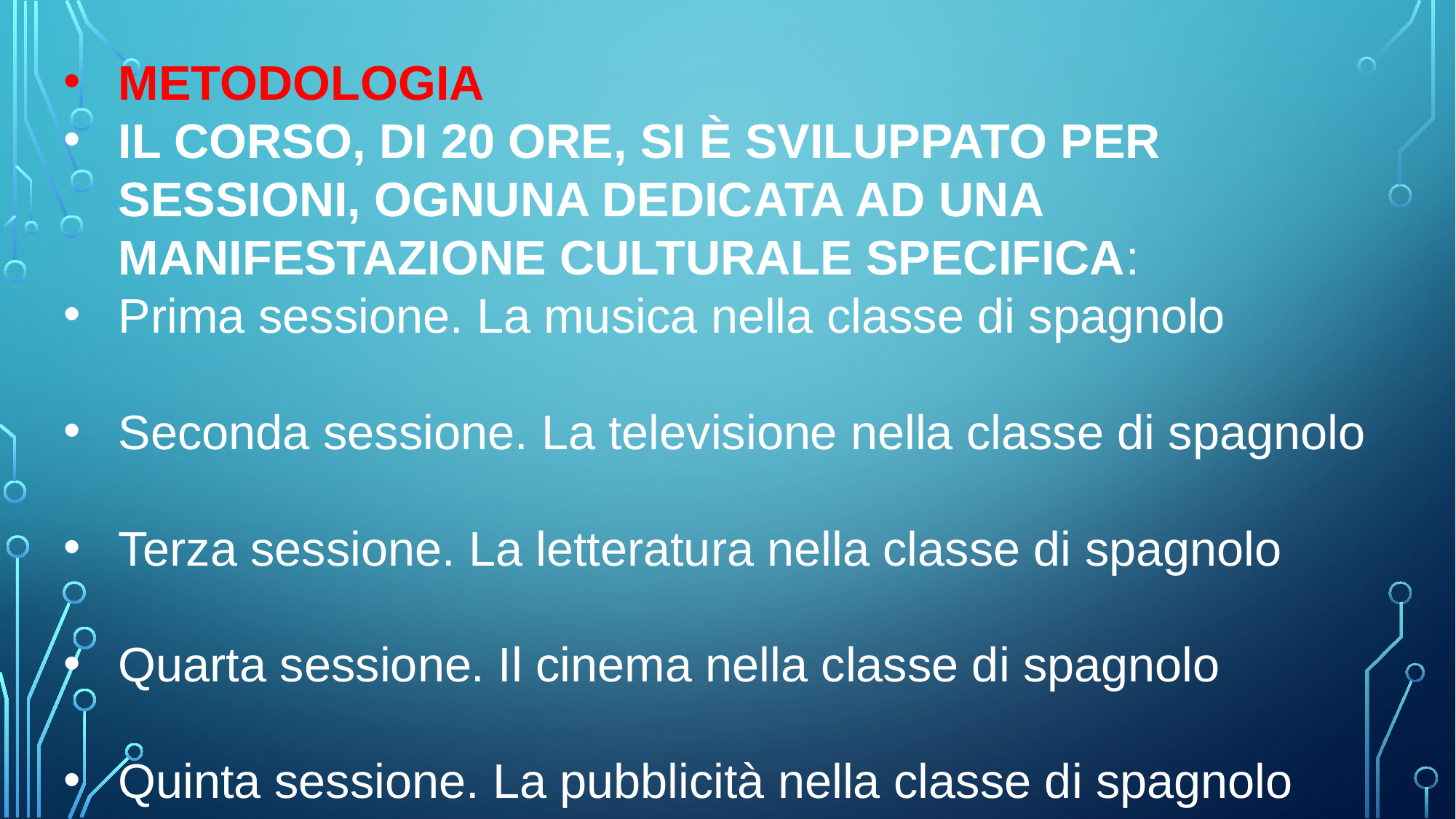

METODOLOGIA
Il corso, di 20 ore, si è sviluppato per sessioni, ognuna dedicata ad una manifestazione culturale specifica:
Prima sessione. La musica nella classe di spagnolo

Seconda sessione. La televisione nella classe di spagnolo

Terza sessione. La letteratura nella classe di spagnolo

Quarta sessione. Il cinema nella classe di spagnolo

Quinta sessione. La pubblicità nella classe di spagnolo